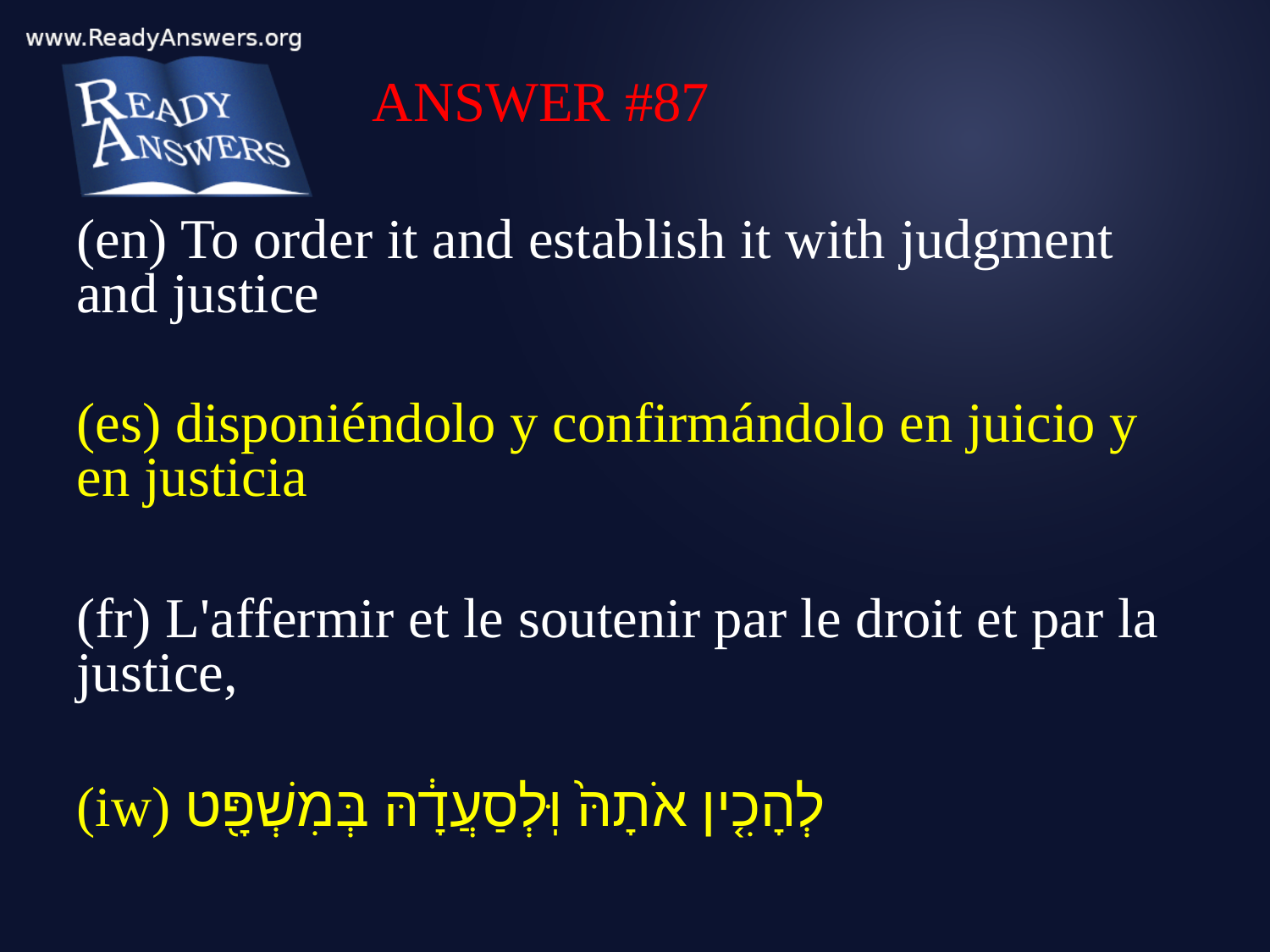

ANSWER #87
(en) To order it and establish it with judgment and justice
(es) disponiéndolo y confirmándolo en juicio y en justicia
(fr) L'affermir et le soutenir par le droit et par la justice,
(iw) לְהָכִ֤ין אֹתָהּ֙ וּֽלְסַעֲדָ֔הּ בְּמִשְׁפָּ֖ט